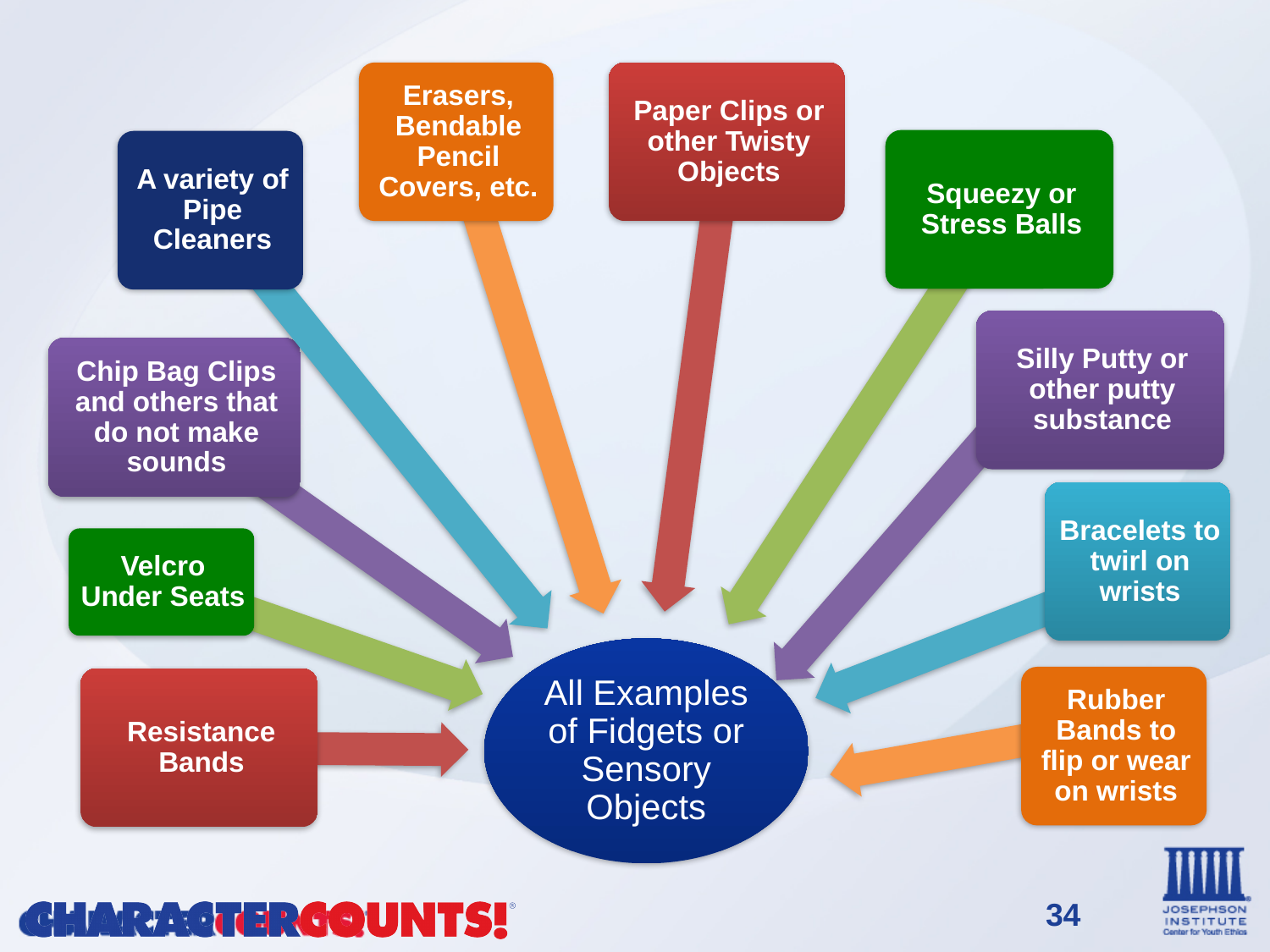

All Examples of Fidgets or Sensory Objects
Resistance Bands
Velcro Under Seats
Chip Bag Clips and others that do not make sounds
A variety of Pipe Cleaners
Erasers, Bendable Pencil Covers, etc.
Paper Clips or other Twisty Objects
Squeezy or Stress Balls
Silly Putty or other putty substance
Bracelets to twirl on wrists
Rubber Bands to flip or wear on wrists